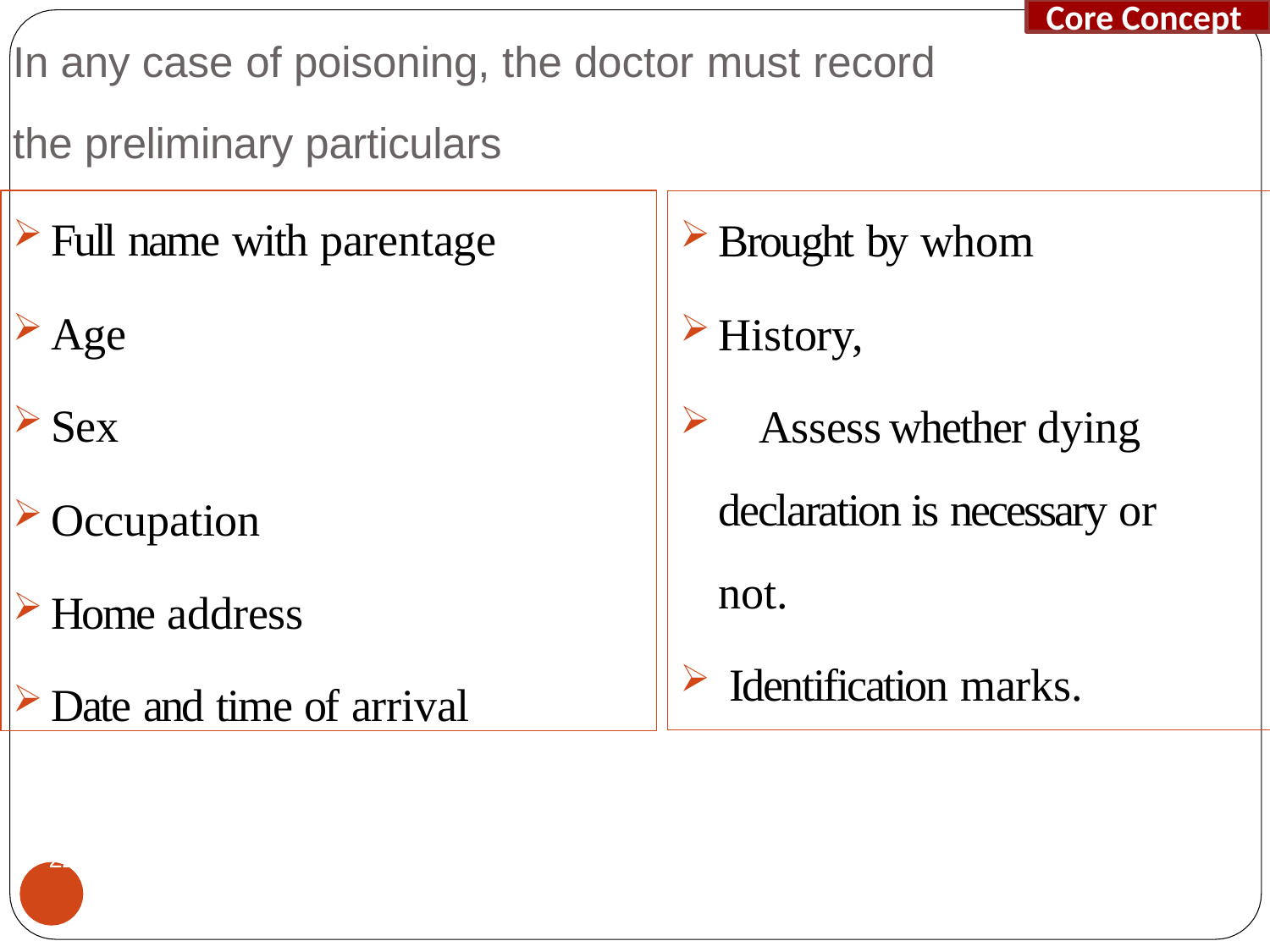

Core Concept
In any case of poisoning, the doctor must record
the preliminary particulars
Full name with parentage
Age
Sex
Occupation
Home address
Date and time of arrival

Brought by whom
History,
	Assess	whether dying declaration is necessary or not.
Identification marks.

22